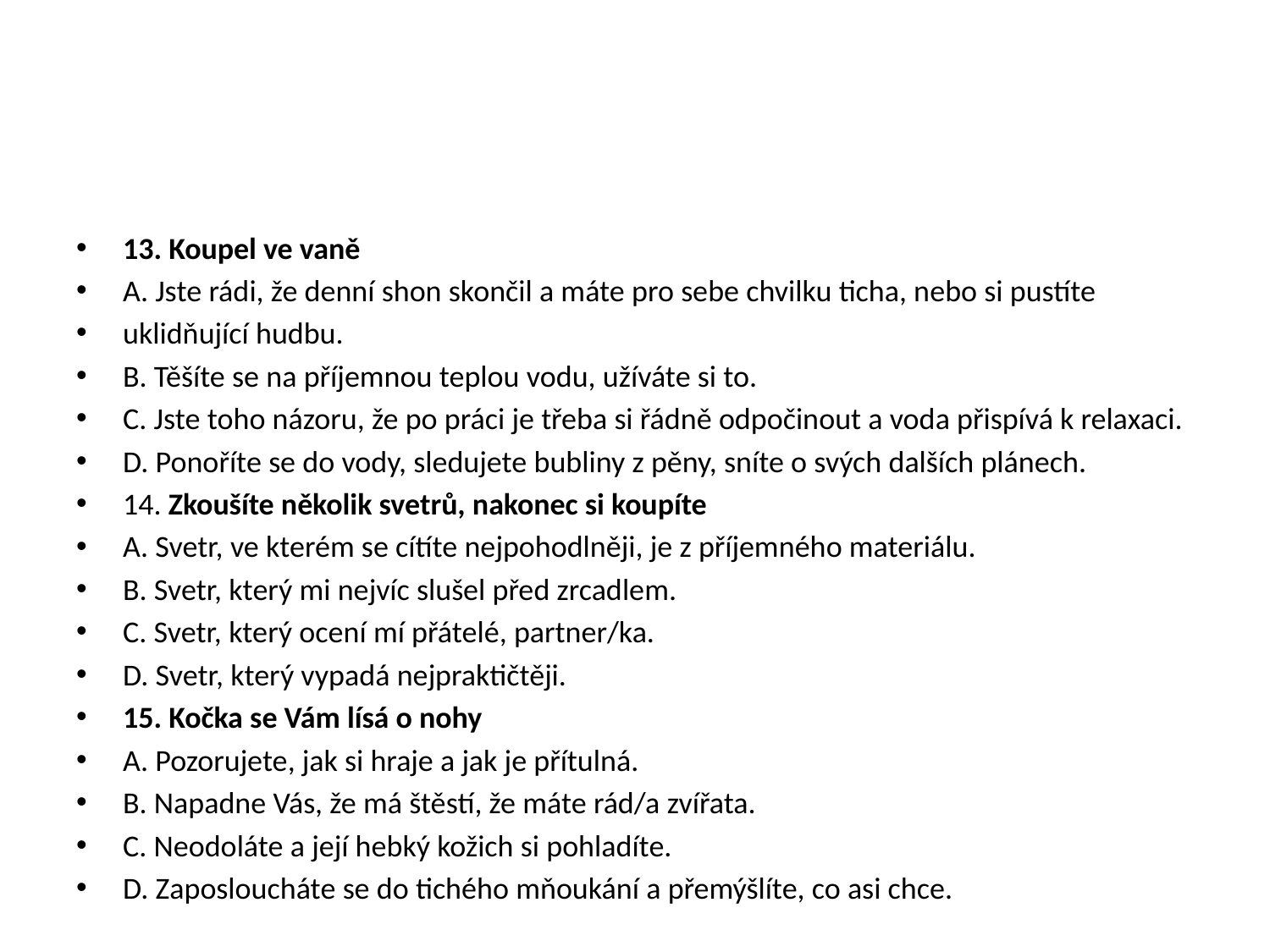

#
13. Koupel ve vaně
A. Jste rádi, že denní shon skončil a máte pro sebe chvilku ticha, nebo si pustíte
uklidňující hudbu.
B. Těšíte se na příjemnou teplou vodu, užíváte si to.
C. Jste toho názoru, že po práci je třeba si řádně odpočinout a voda přispívá k relaxaci.
D. Ponoříte se do vody, sledujete bubliny z pěny, sníte o svých dalších plánech.
14. Zkoušíte několik svetrů, nakonec si koupíte
A. Svetr, ve kterém se cítíte nejpohodlněji, je z příjemného materiálu.
B. Svetr, který mi nejvíc slušel před zrcadlem.
C. Svetr, který ocení mí přátelé, partner/ka.
D. Svetr, který vypadá nejpraktičtěji.
15. Kočka se Vám lísá o nohy
A. Pozorujete, jak si hraje a jak je přítulná.
B. Napadne Vás, že má štěstí, že máte rád/a zvířata.
C. Neodoláte a její hebký kožich si pohladíte.
D. Zaposloucháte se do tichého mňoukání a přemýšlíte, co asi chce.